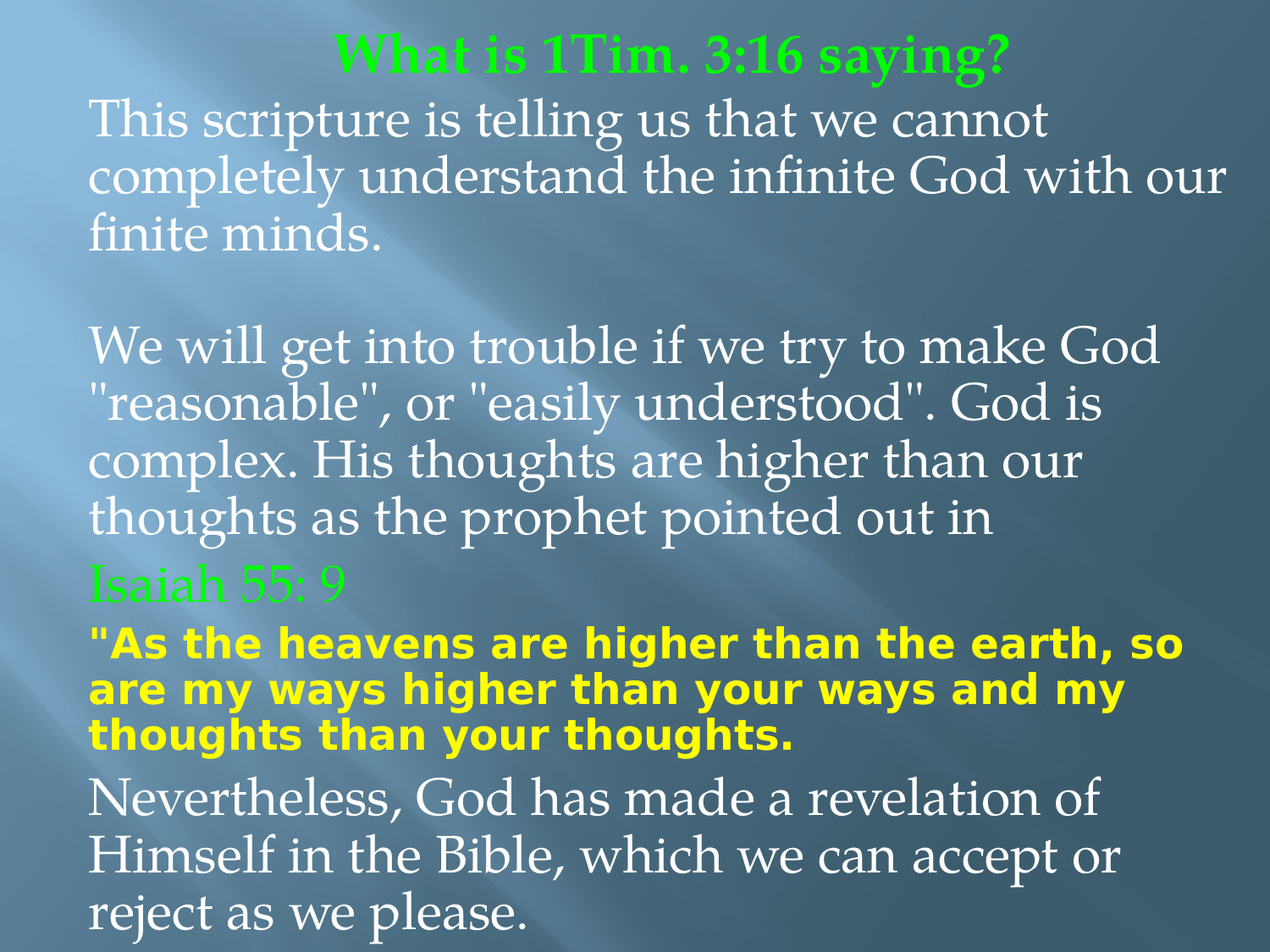

What is 1Tim. 3:16 saying?
	This scripture is telling us that we cannot completely understand the infinite God with our finite minds.

	We will get into trouble if we try to make God "reasonable", or "easily understood". God is complex. His thoughts are higher than our thoughts as the prophet pointed out in
	Isaiah 55: 9
	"As the heavens are higher than the earth, so are my ways higher than your ways and my thoughts than your thoughts.
	Nevertheless, God has made a revelation of Himself in the Bible, which we can accept or reject as we please.